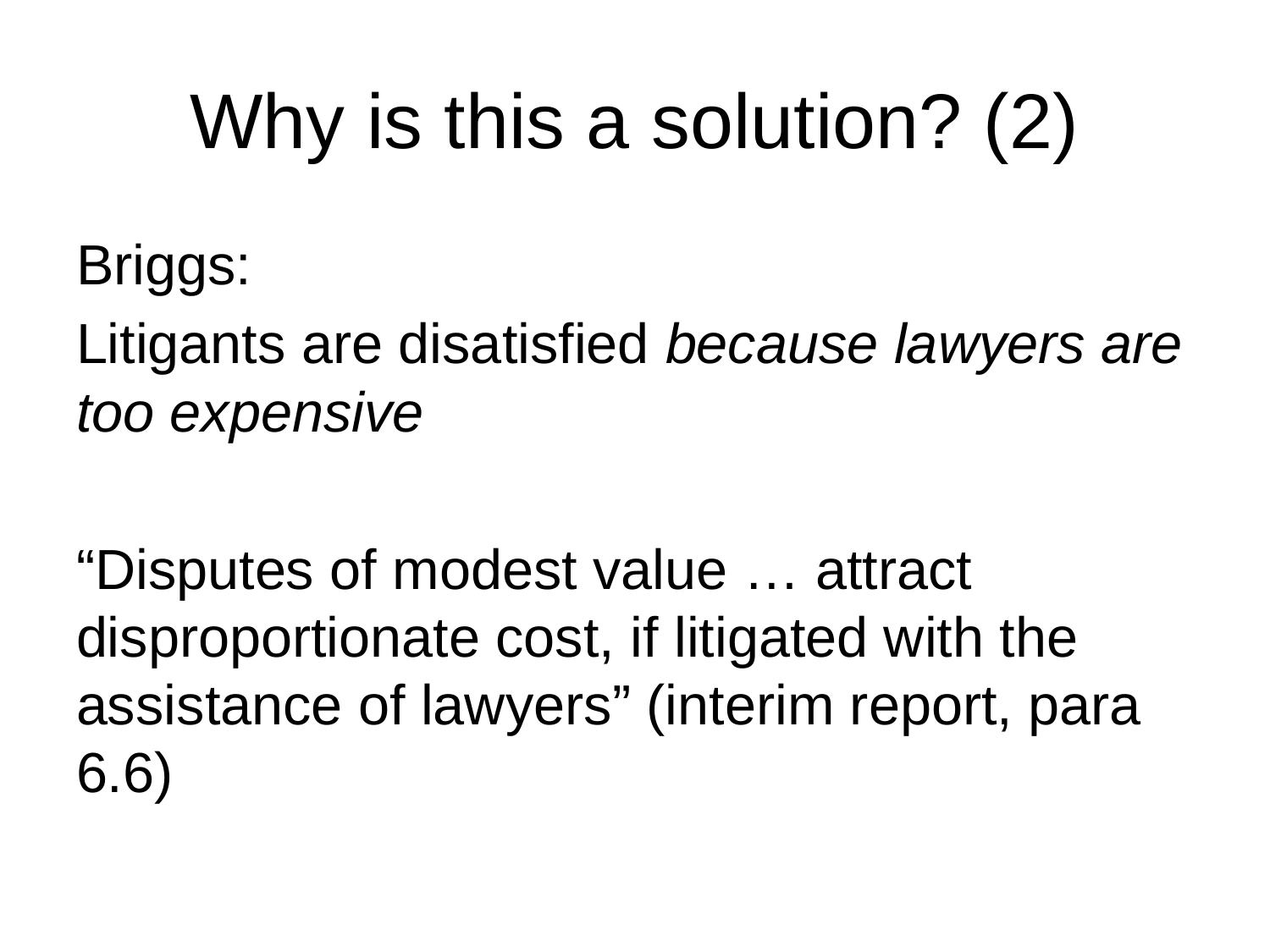

# Why is this a solution? (2)
Briggs:
Litigants are disatisfied because lawyers are too expensive

“Disputes of modest value … attract disproportionate cost, if litigated with the assistance of lawyers” (interim report, para 6.6)